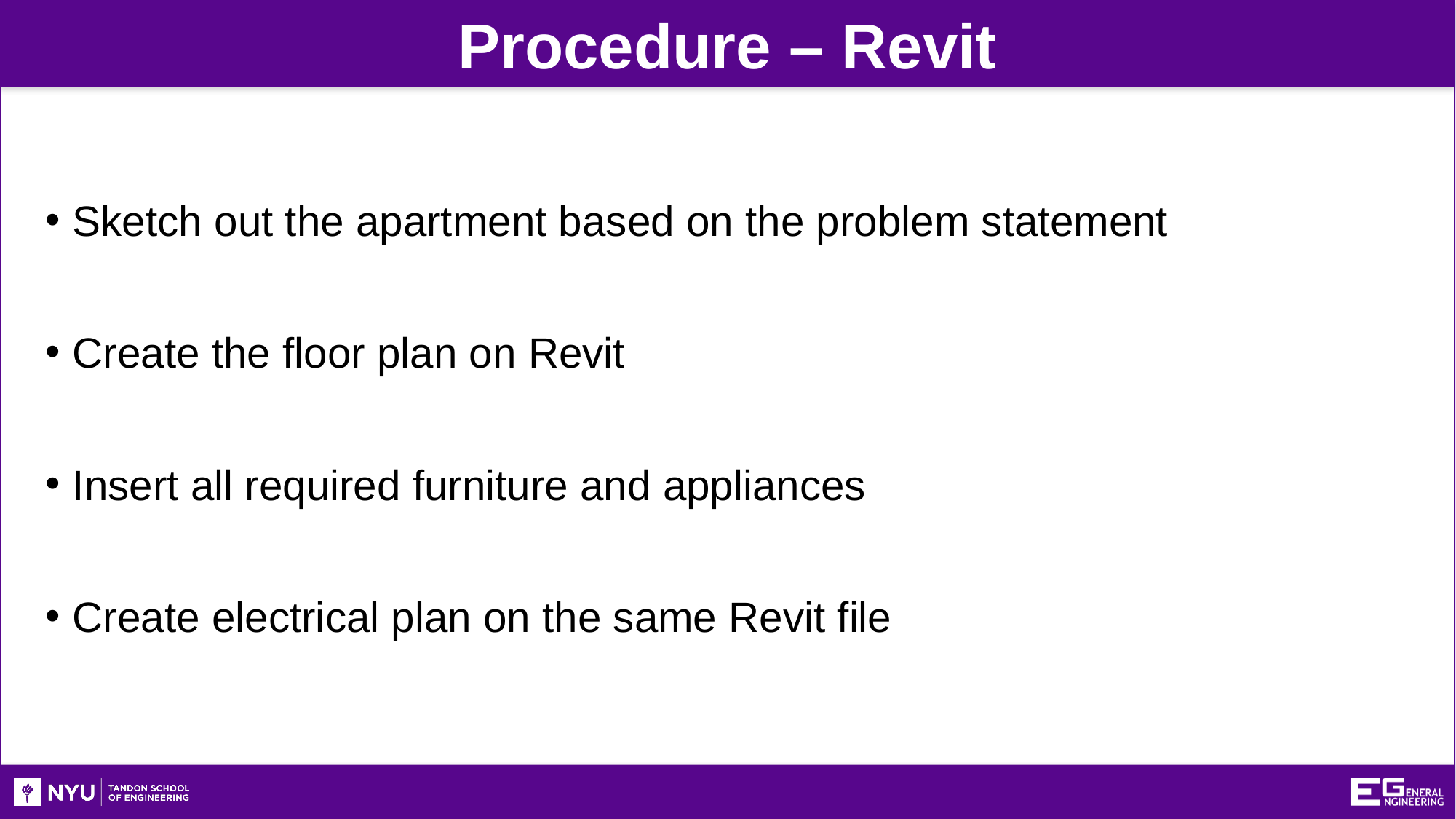

Procedure – Revit
Sketch out the apartment based on the problem statement

Create the floor plan on Revit

Insert all required furniture and appliances

Create electrical plan on the same Revit file